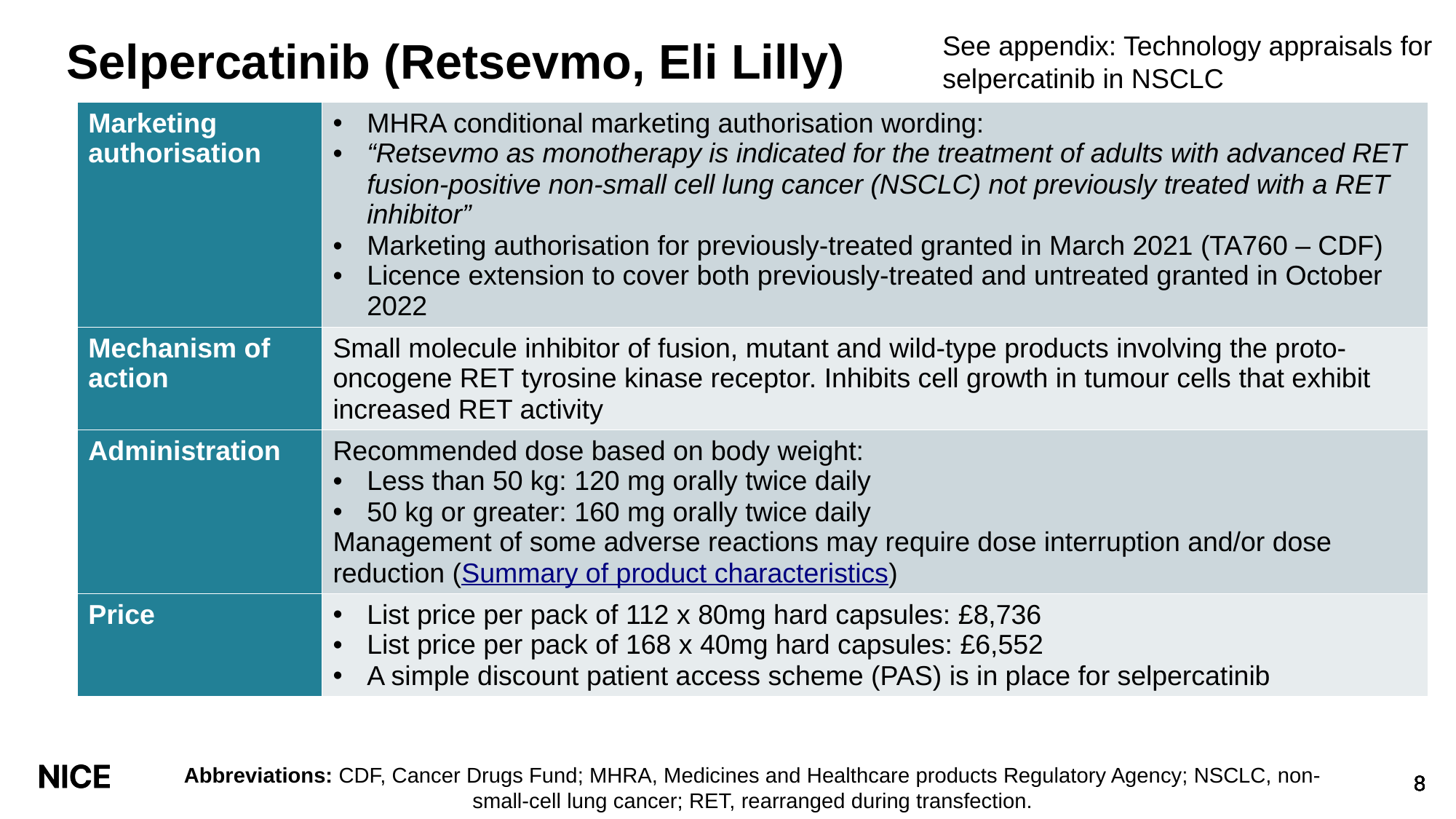

See appendix: Technology appraisals for selpercatinib in NSCLC
# Selpercatinib (Retsevmo, Eli Lilly)
| Marketing authorisation | MHRA conditional marketing authorisation wording: “Retsevmo as monotherapy is indicated for the treatment of adults with advanced RET fusion-positive non-small cell lung cancer (NSCLC) not previously treated with a RET inhibitor” Marketing authorisation for previously-treated granted in March 2021 (TA760 – CDF) Licence extension to cover both previously-treated and untreated granted in October 2022 |
| --- | --- |
| Mechanism of action | Small molecule inhibitor of fusion, mutant and wild-type products involving the proto-oncogene RET tyrosine kinase receptor. Inhibits cell growth in tumour cells that exhibit increased RET activity |
| Administration | Recommended dose based on body weight: Less than 50 kg: 120 mg orally twice daily 50 kg or greater: 160 mg orally twice daily Management of some adverse reactions may require dose interruption and/or dose reduction (Summary of product characteristics) |
| Price | List price per pack of 112 x 80mg hard capsules: £8,736 List price per pack of 168 x 40mg hard capsules: £6,552 A simple discount patient access scheme (PAS) is in place for selpercatinib |
Abbreviations: CDF, Cancer Drugs Fund; MHRA, Medicines and Healthcare products Regulatory Agency; NSCLC, non-small-cell lung cancer; RET, rearranged during transfection.